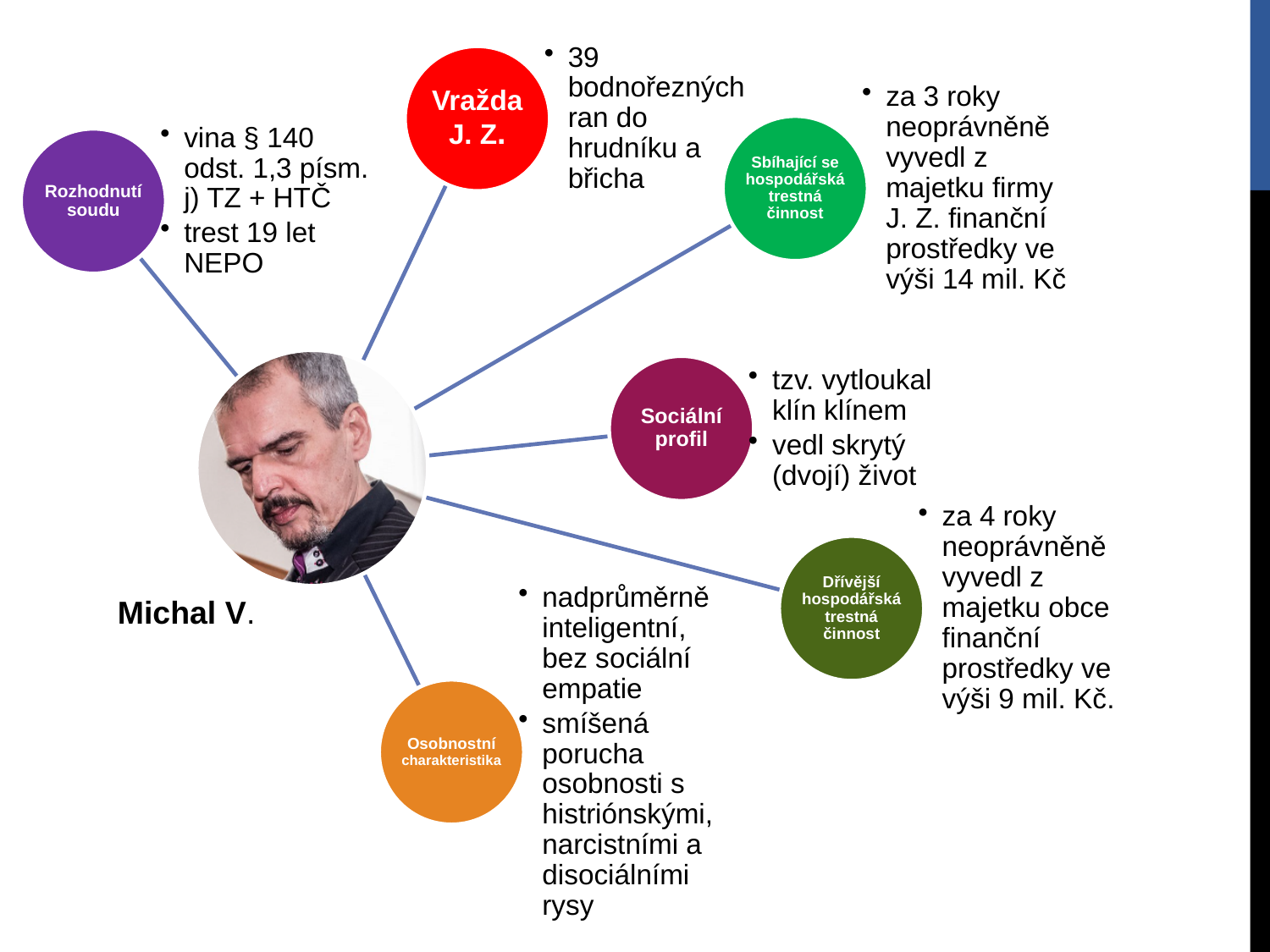

Vražda J. Z.
39 bodnořezných ran do hrudníku a břicha
Sbíhající se hospodářská trestná činnost
za 3 roky neoprávněně vyvedl z majetku firmy J. Z. finanční prostředky ve výši 14 mil. Kč
Sociální profil
tzv. vytloukal klín klínem
vedl skrytý (dvojí) život
Dřívější hospodářská trestná činnost
za 4 roky neoprávněně vyvedl z majetku obce finanční prostředky ve výši 9 mil. Kč.
Osobnostní charakteristika
nadprůměrně inteligentní, bez sociální empatie
smíšená porucha osobnosti s histriónskými, narcistními a disociálními rysy
Rozhodnutí soudu
vina § 140 odst. 1,3 písm. j) TZ + HTČ
trest 19 let NEPO

Michal V.